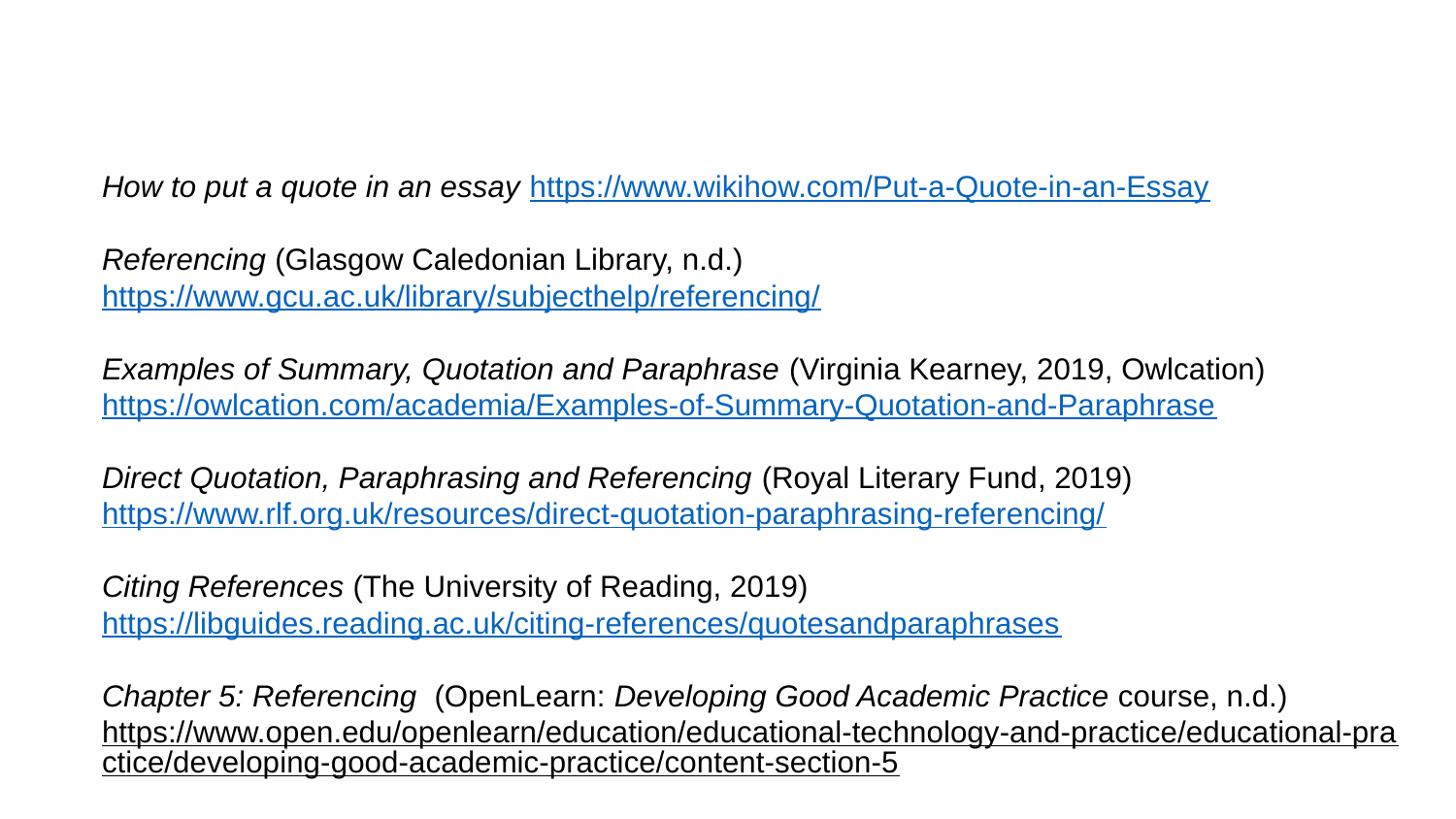

How to put a quote in an essay https://www.wikihow.com/Put-a-Quote-in-an-Essay

Referencing (Glasgow Caledonian Library, n.d.) https://www.gcu.ac.uk/library/subjecthelp/referencing/

Examples of Summary, Quotation and Paraphrase (Virginia Kearney, 2019, Owlcation) https://owlcation.com/academia/Examples-of-Summary-Quotation-and-Paraphrase

Direct Quotation, Paraphrasing and Referencing (Royal Literary Fund, 2019) https://www.rlf.org.uk/resources/direct-quotation-paraphrasing-referencing/

Citing References (The University of Reading, 2019) https://libguides.reading.ac.uk/citing-references/quotesandparaphrases

Chapter 5: Referencing  (OpenLearn: Developing Good Academic Practice course, n.d.)
https://www.open.edu/openlearn/education/educational-technology-and-practice/educational-practice/developing-good-academic-practice/content-section-5